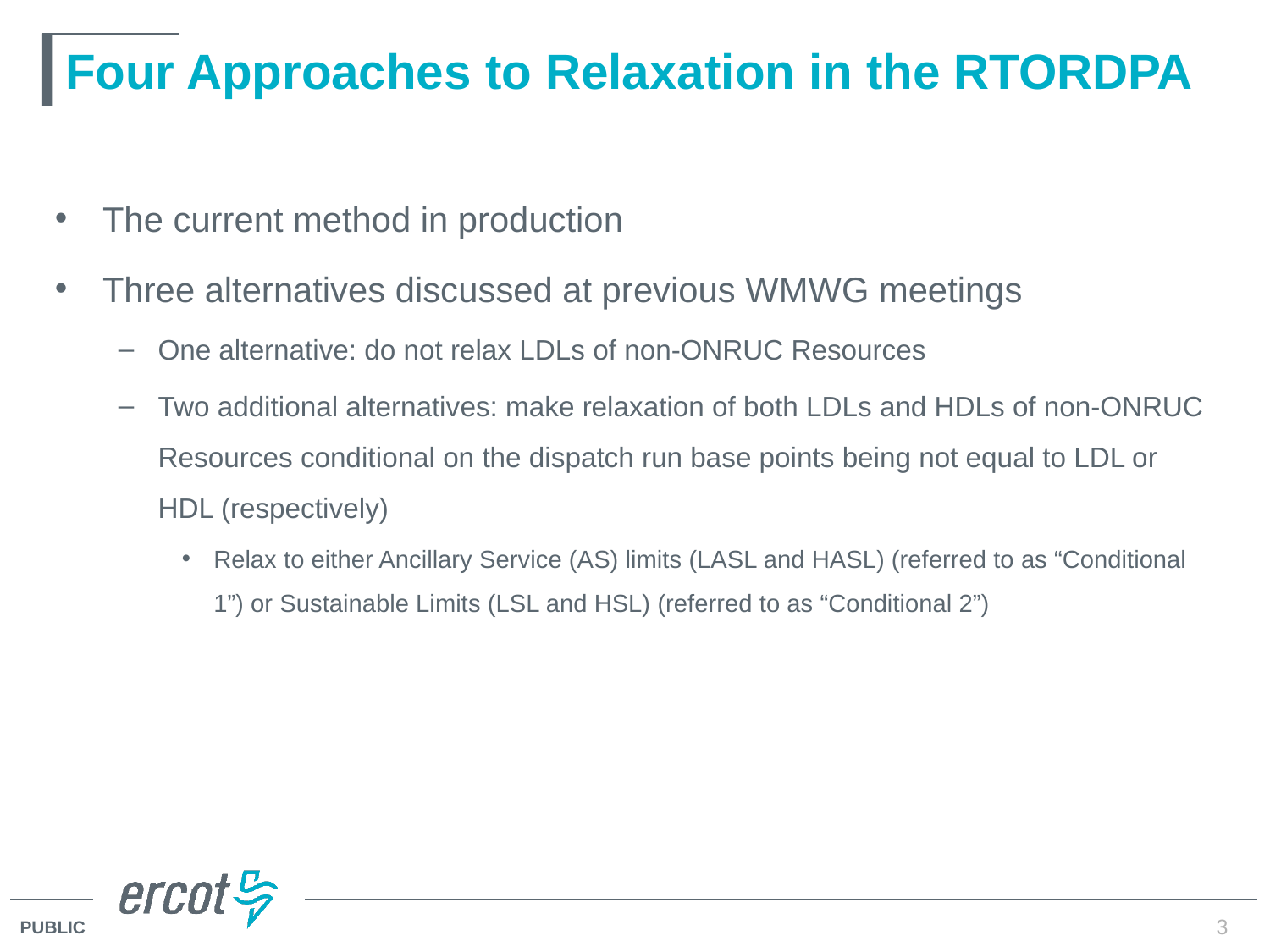

# Four Approaches to Relaxation in the RTORDPA
The current method in production
Three alternatives discussed at previous WMWG meetings
One alternative: do not relax LDLs of non-ONRUC Resources
Two additional alternatives: make relaxation of both LDLs and HDLs of non-ONRUC Resources conditional on the dispatch run base points being not equal to LDL or HDL (respectively)
Relax to either Ancillary Service (AS) limits (LASL and HASL) (referred to as “Conditional 1”) or Sustainable Limits (LSL and HSL) (referred to as “Conditional 2”)
3